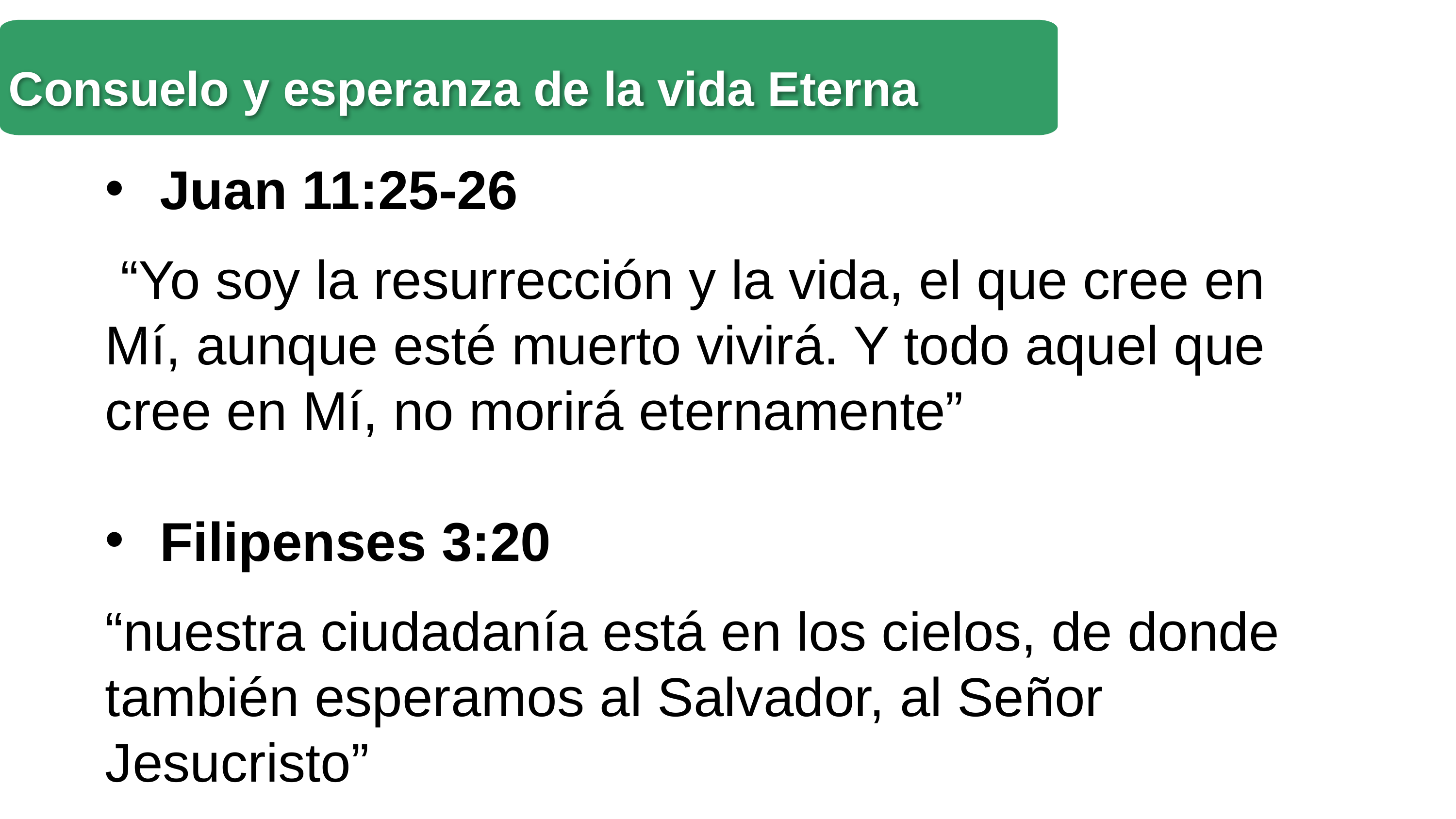

Consuelo y esperanza de la vida Eterna
Juan 11:25-26

 “Yo soy la resurrección y la vida, el que cree en Mí, aunque esté muerto vivirá. Y todo aquel que cree en Mí, no morirá eternamente”

Filipenses 3:20

“nuestra ciudadanía está en los cielos, de donde también esperamos al Salvador, al Señor Jesucristo”